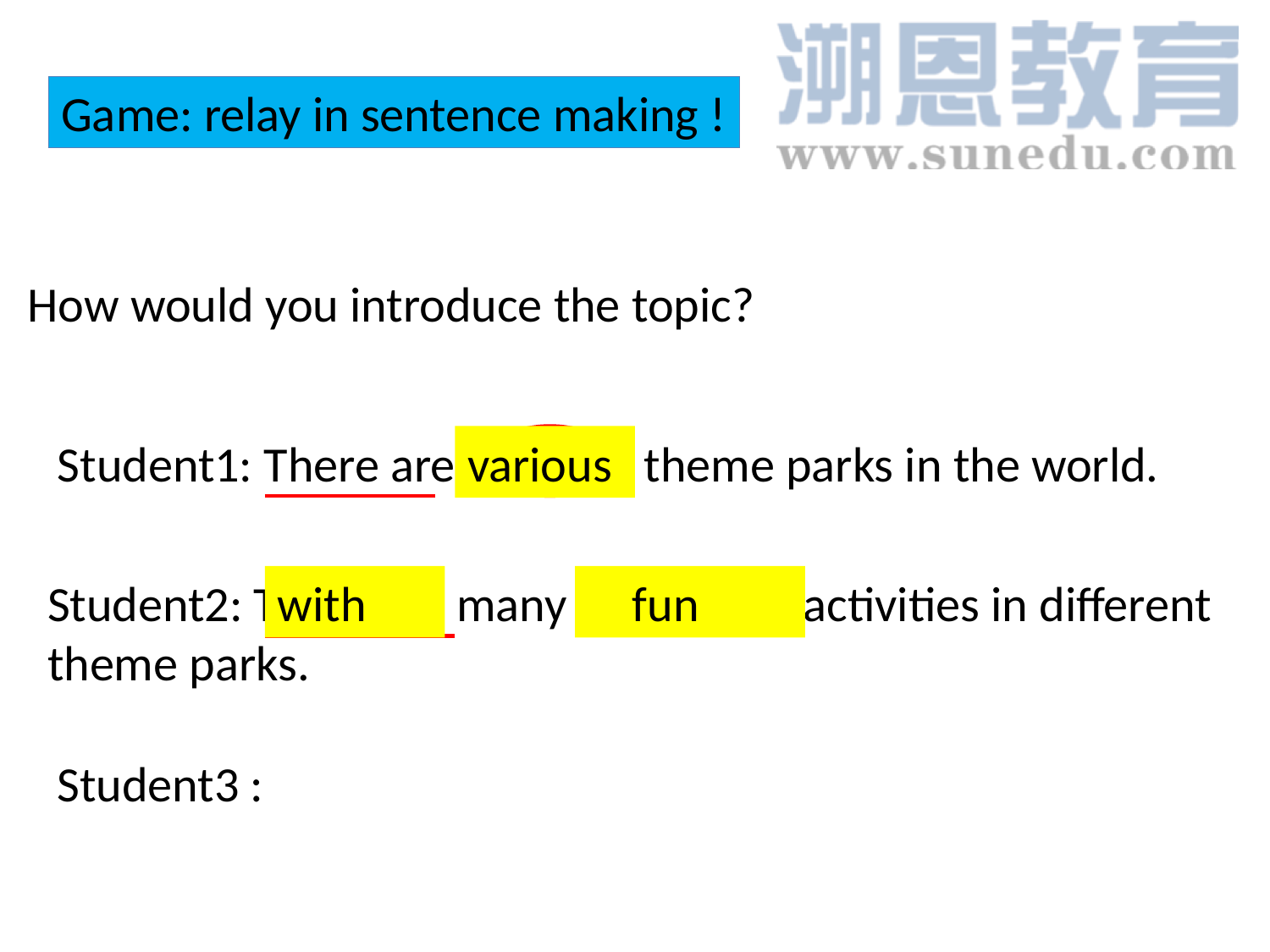

Game: relay in sentence making !
How would you introduce the topic?
Student1: There are    many   theme parks in the world.
various

Student2: There are many interesting activities in different theme parks.
with
    fun
Student3 :